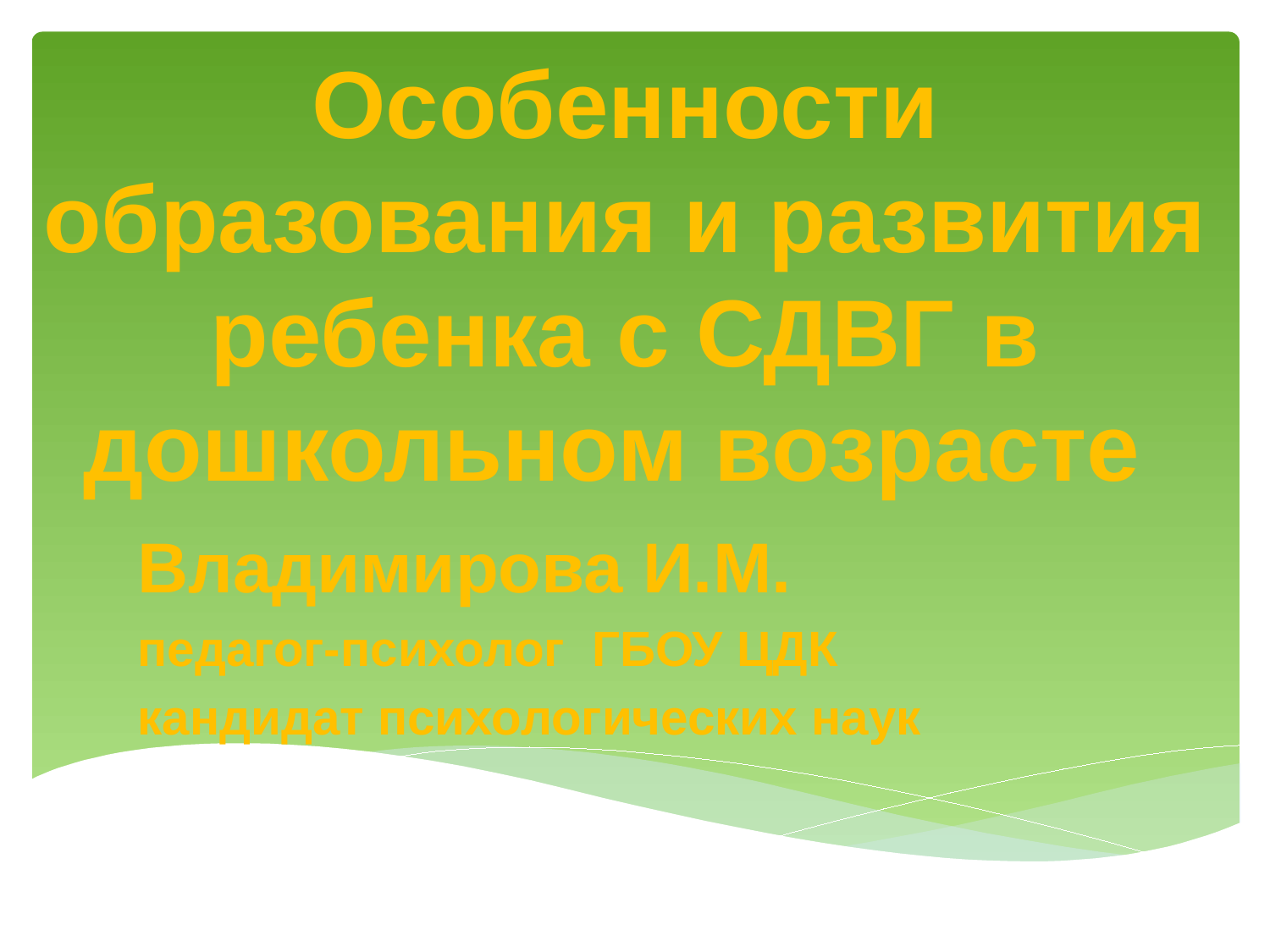

# Особенности образования и развития ребенка с СДВГ в дошкольном возрасте
Владимирова И.М.
педагог-психолог  ГБОУ ЦДК
кандидат психологических наук